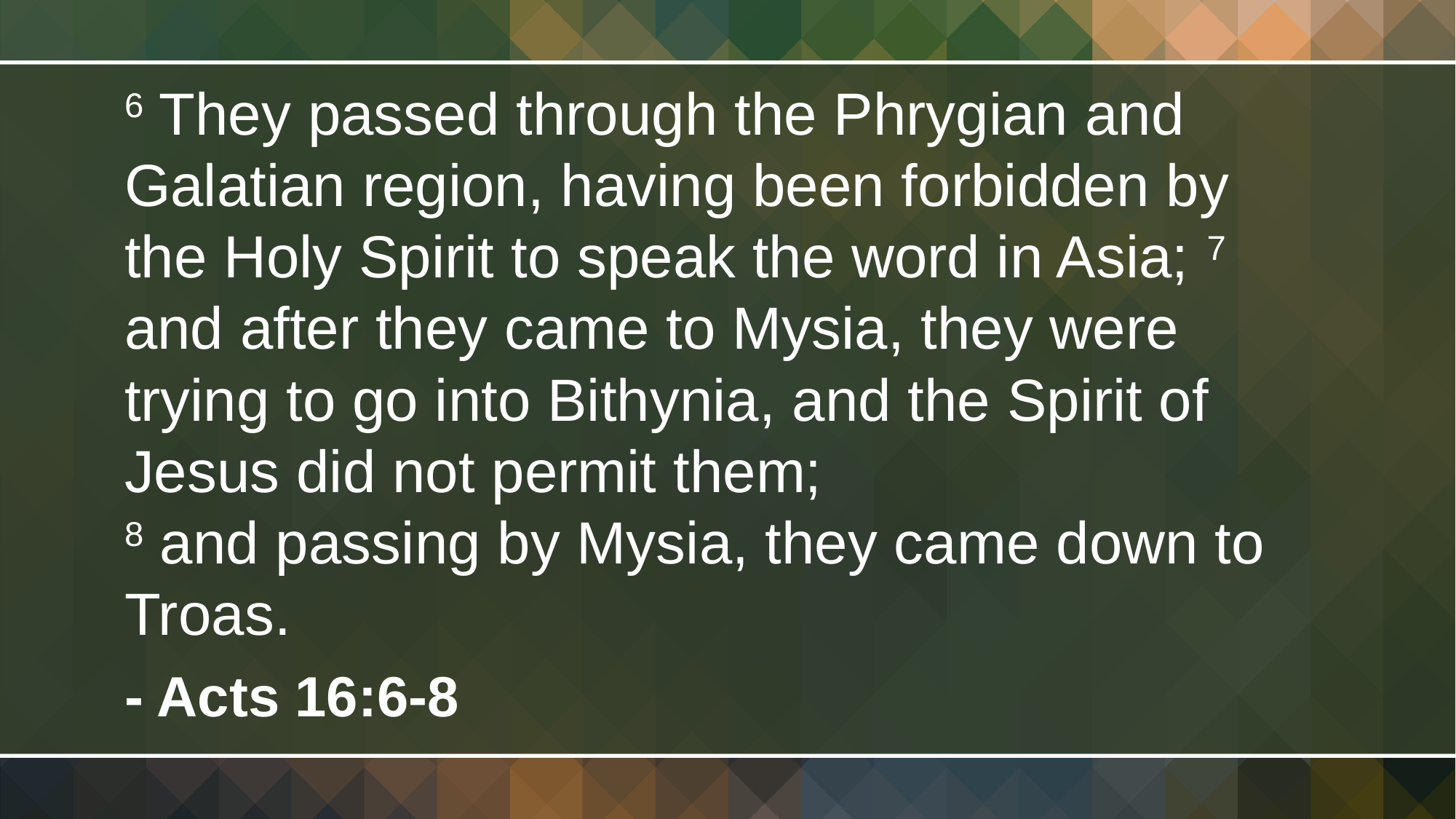

6 They passed through the Phrygian and Galatian region, having been forbidden by the Holy Spirit to speak the word in Asia; 7 and after they came to Mysia, they were trying to go into Bithynia, and the Spirit of Jesus did not permit them;
8 and passing by Mysia, they came down to Troas.
- Acts 16:6-8